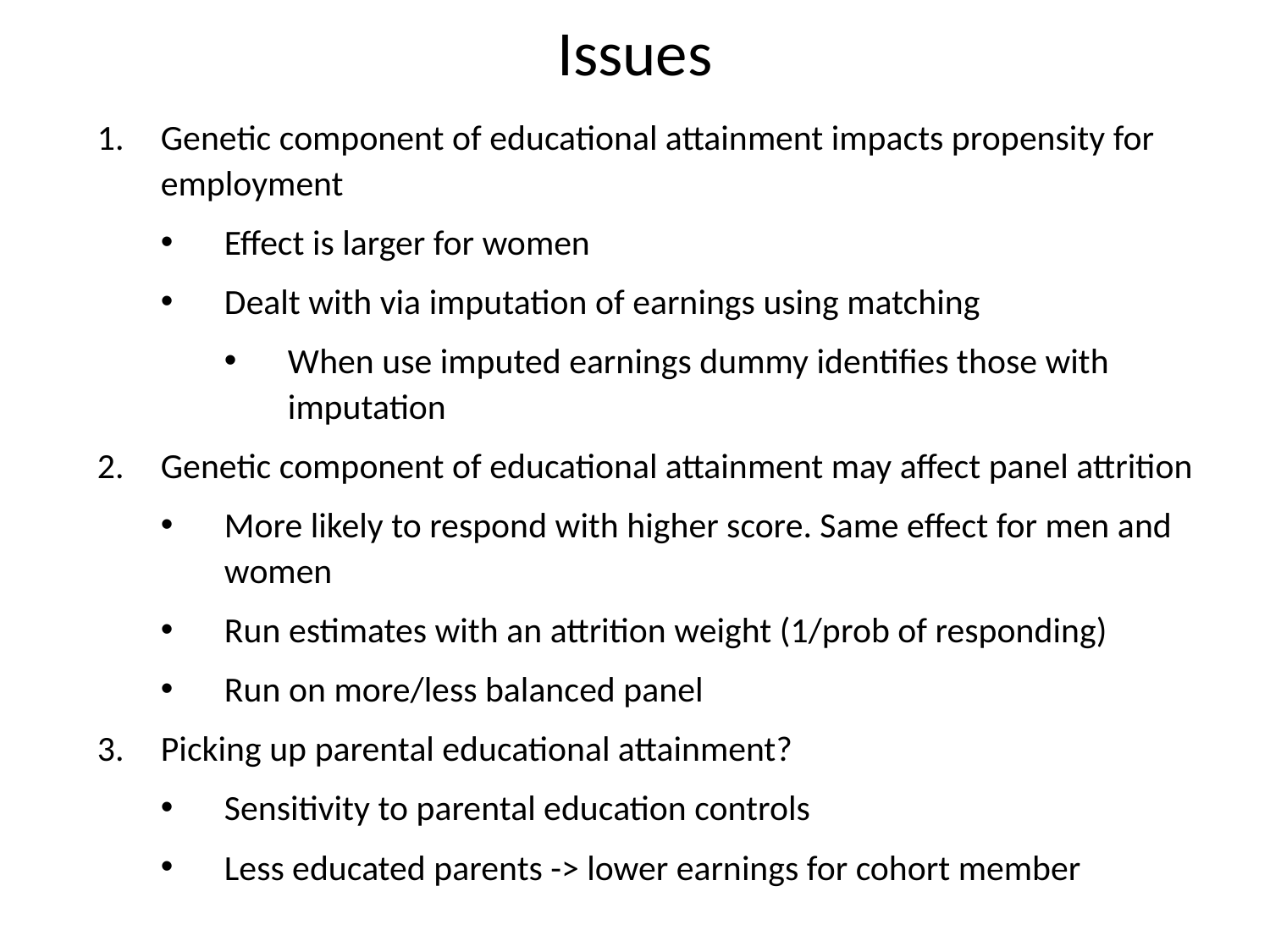

# Issues
Genetic component of educational attainment impacts propensity for employment
Effect is larger for women
Dealt with via imputation of earnings using matching
When use imputed earnings dummy identifies those with imputation
Genetic component of educational attainment may affect panel attrition
More likely to respond with higher score. Same effect for men and women
Run estimates with an attrition weight (1/prob of responding)
Run on more/less balanced panel
Picking up parental educational attainment?
Sensitivity to parental education controls
Less educated parents -> lower earnings for cohort member